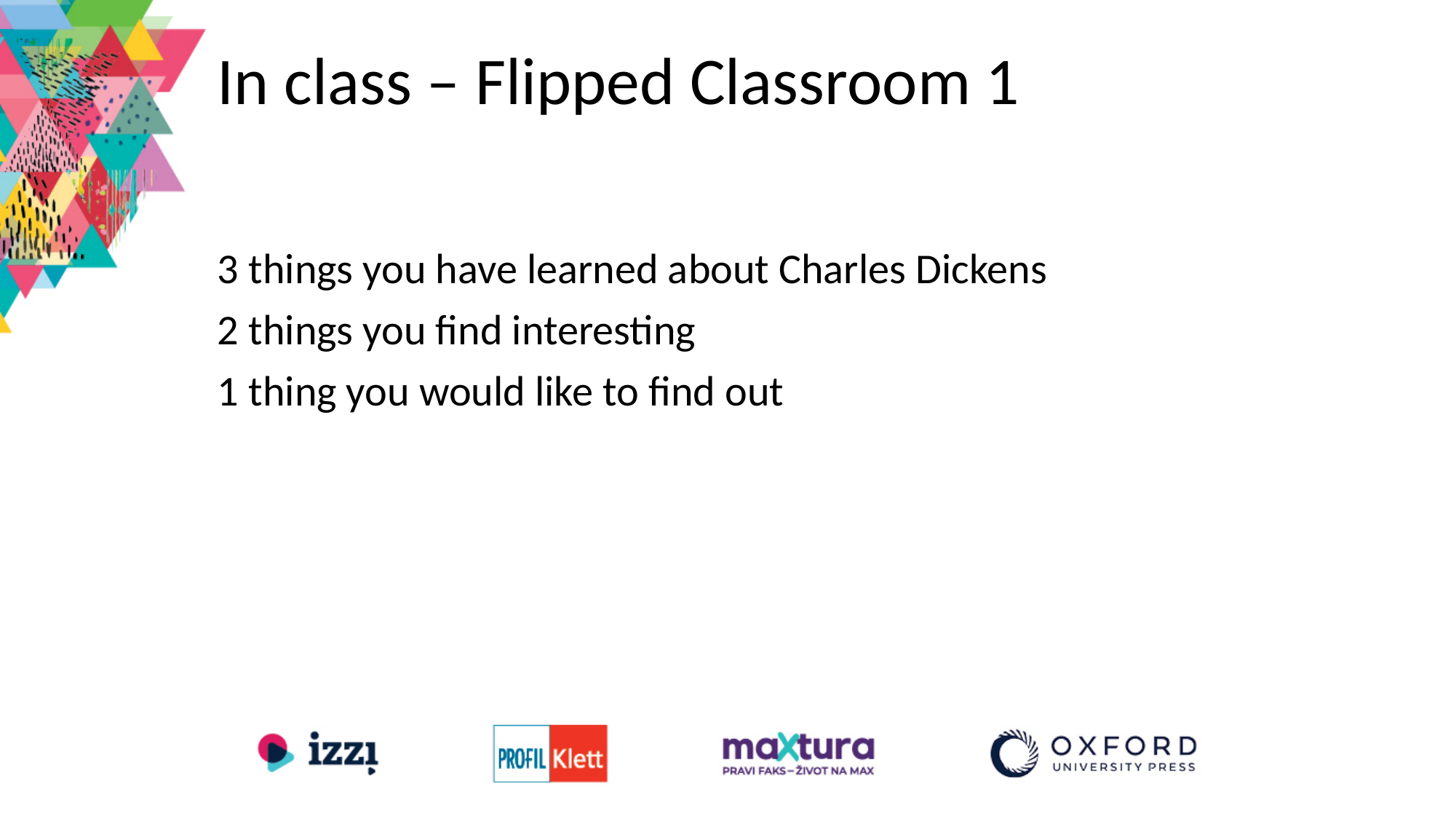

# In class – Flipped Classroom 1
3 things you have learned about Charles Dickens
2 things you find interesting
1 thing you would like to find out